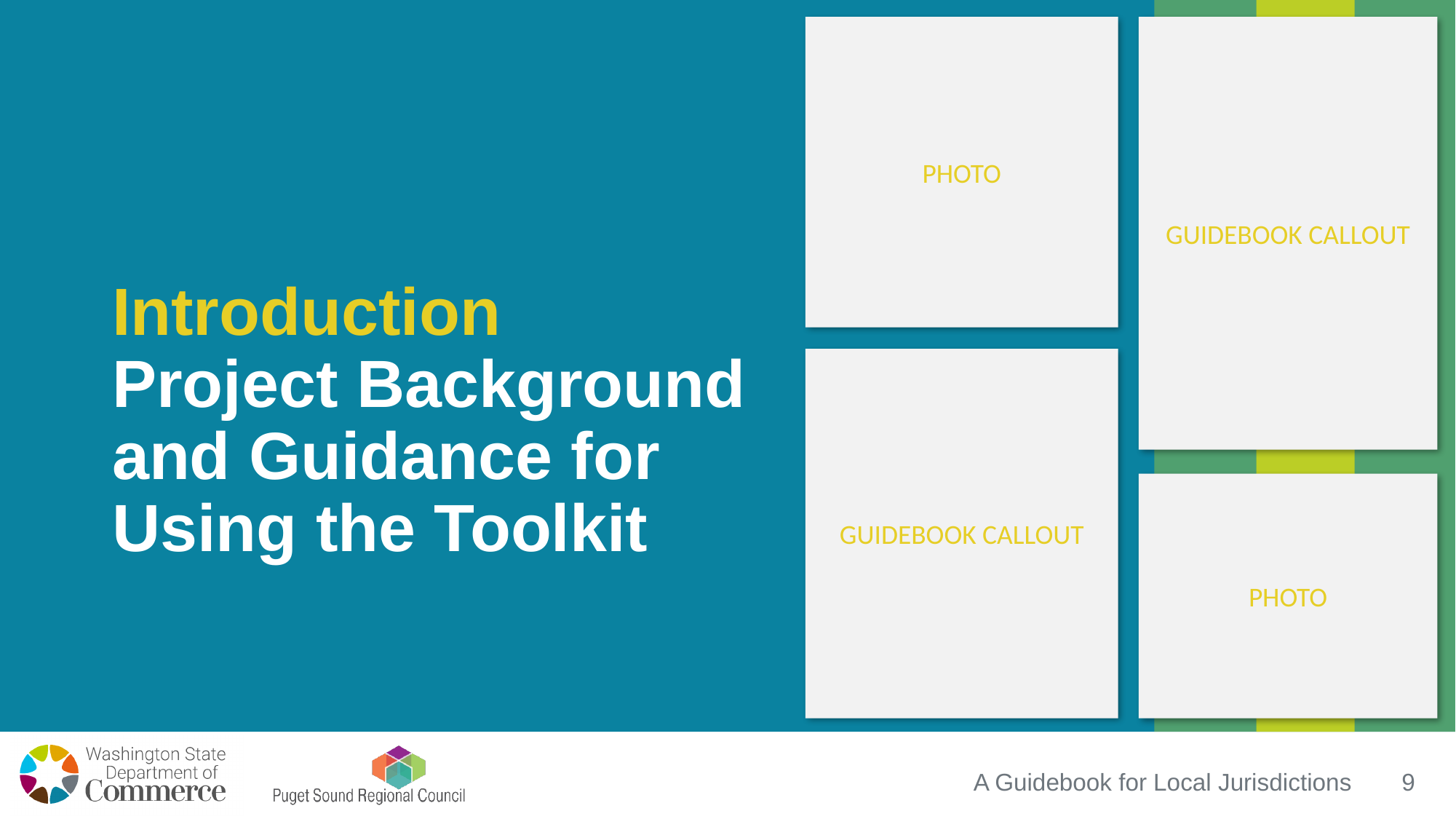

PHOTO
GUIDEBOOK CALLOUT
# Introduction Project Background and Guidance for Using the Toolkit
GUIDEBOOK CALLOUT
PHOTO
A Guidebook for Local Jurisdictions
9